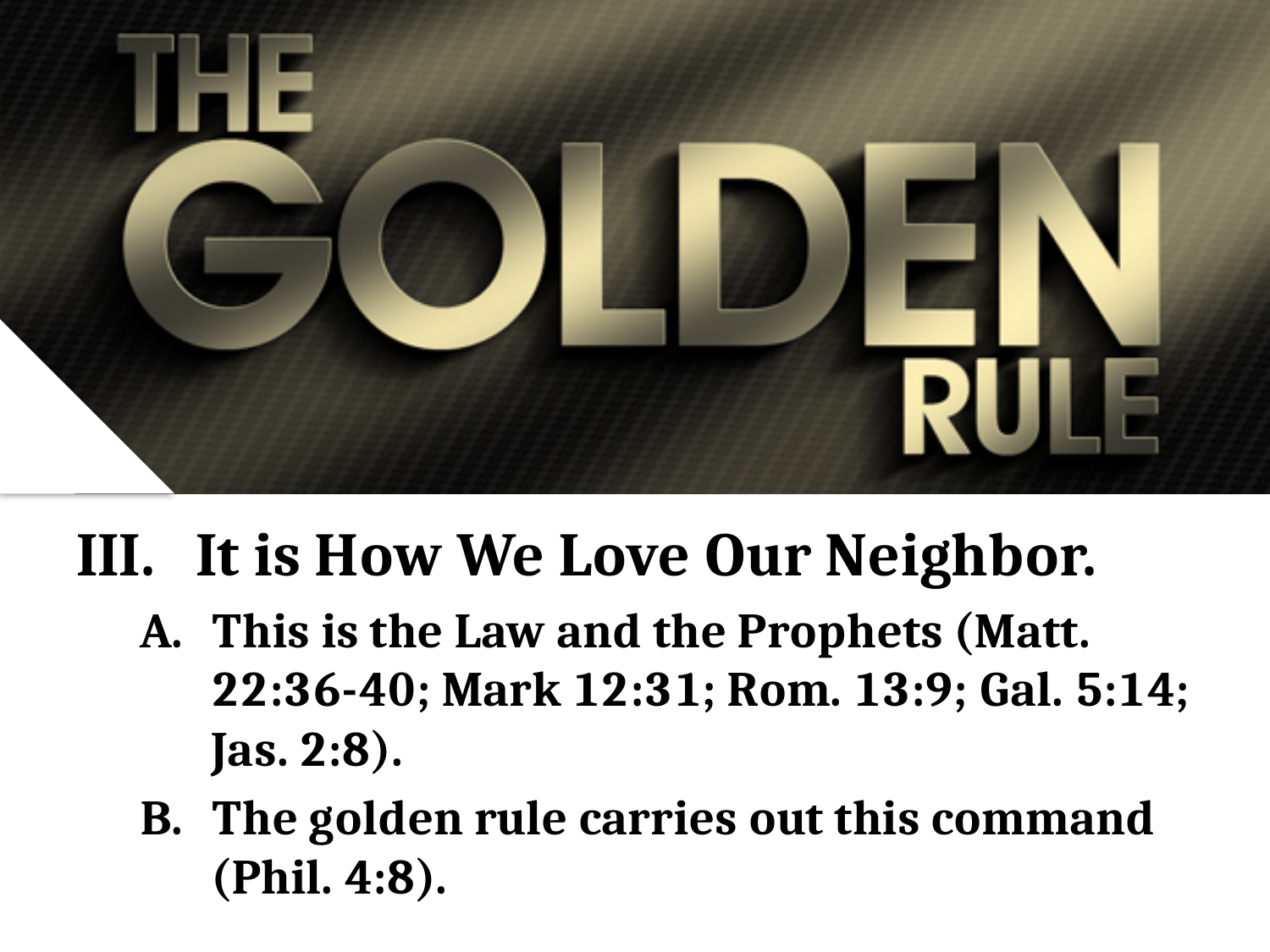

III.   It is How We Love Our Neighbor.
This is the Law and the Prophets (Matt. 22:36-40; Mark 12:31; Rom. 13:9; Gal. 5:14; Jas. 2:8).
The golden rule carries out this command (Phil. 4:8).